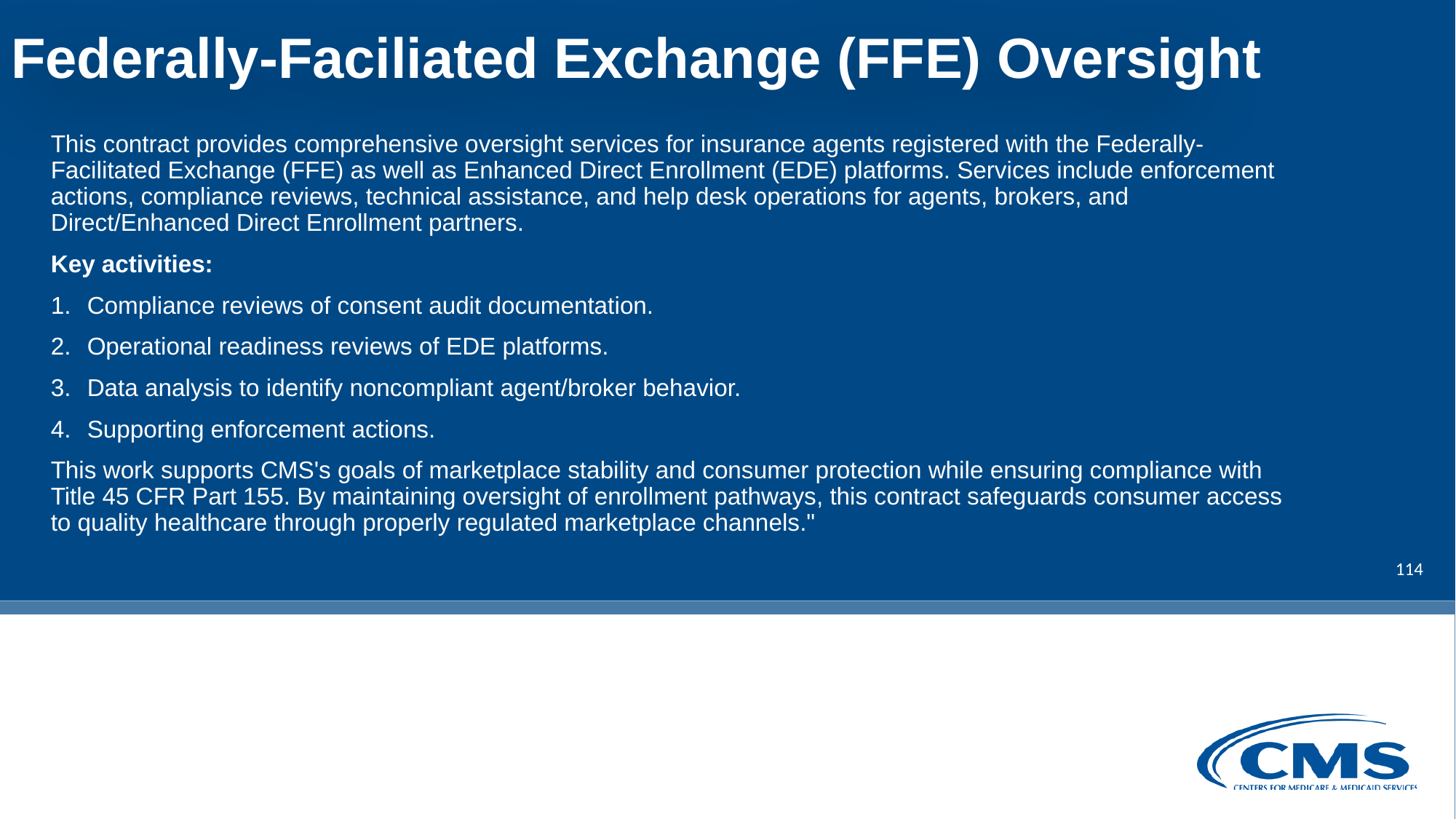

# Federally-Faciliated Exchange (FFE) Oversight
This contract provides comprehensive oversight services for insurance agents registered with the Federally-Facilitated Exchange (FFE) as well as Enhanced Direct Enrollment (EDE) platforms. Services include enforcement actions, compliance reviews, technical assistance, and help desk operations for agents, brokers, and Direct/Enhanced Direct Enrollment partners.
Key activities:
Compliance reviews of consent audit documentation.
Operational readiness reviews of EDE platforms.
Data analysis to identify noncompliant agent/broker behavior.
Supporting enforcement actions.
This work supports CMS's goals of marketplace stability and consumer protection while ensuring compliance with Title 45 CFR Part 155. By maintaining oversight of enrollment pathways, this contract safeguards consumer access to quality healthcare through properly regulated marketplace channels."
114